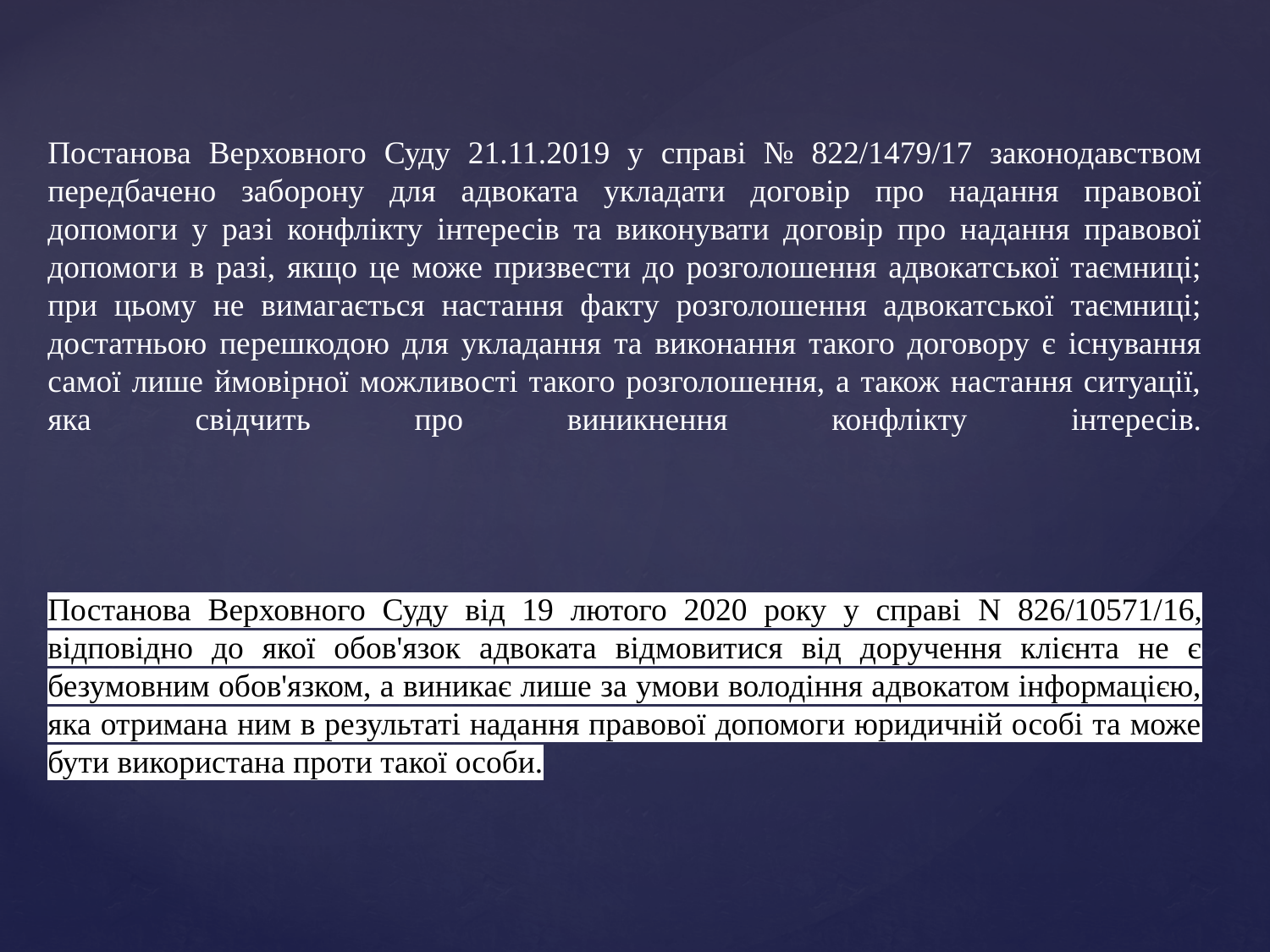

# Постанова Верховного Суду 21.11.2019 у справі № 822/1479/17 законодавством передбачено заборону для адвоката укладати договір про надання правової допомоги у разі конфлікту інтересів та виконувати договір про надання правової допомоги в разі, якщо це може призвести до розголошення адвокатської таємниці; при цьому не вимагається настання факту розголошення адвокатської таємниці; достатньою перешкодою для укладання та виконання такого договору є існування самої лише ймовірної можливості такого розголошення, а також настання ситуації, яка свідчить про виникнення конфлікту інтересів. Постанова Верховного Суду від 19 лютого 2020 року у справі N 826/10571/16, відповідно до якої обов'язок адвоката відмовитися від доручення клієнта не є безумовним обов'язком, а виникає лише за умови володіння адвокатом інформацією, яка отримана ним в результаті надання правової допомоги юридичній особі та може бути використана проти такої особи.